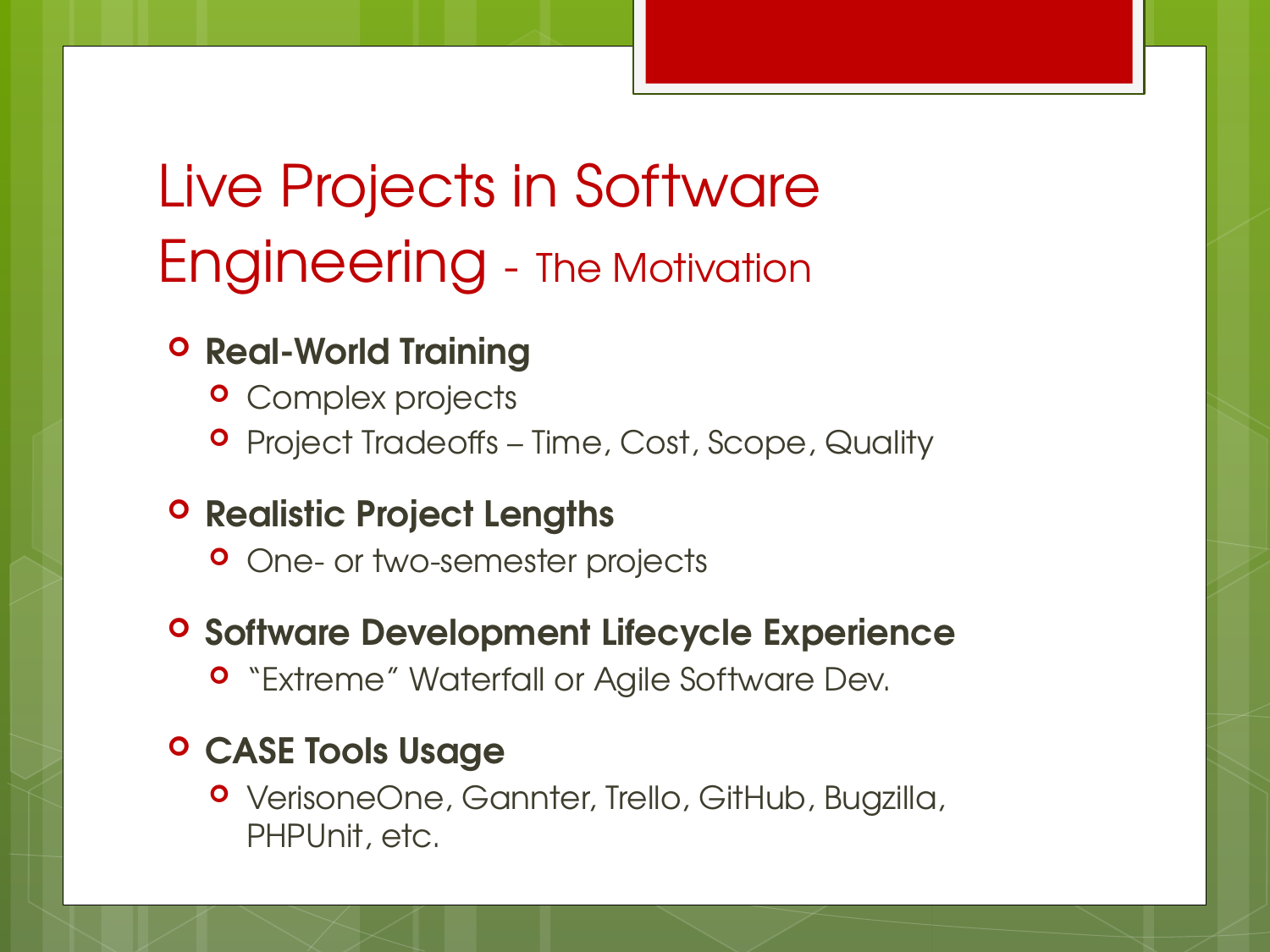

# Live Projects in Software Engineering - The Motivation
Real-World Training
Complex projects
Project Tradeoffs – Time, Cost, Scope, Quality

Realistic Project Lengths
One- or two-semester projects

Software Development Lifecycle Experience
“Extreme” Waterfall or Agile Software Dev.

CASE Tools Usage
VerisoneOne, Gannter, Trello, GitHub, Bugzilla, PHPUnit, etc.